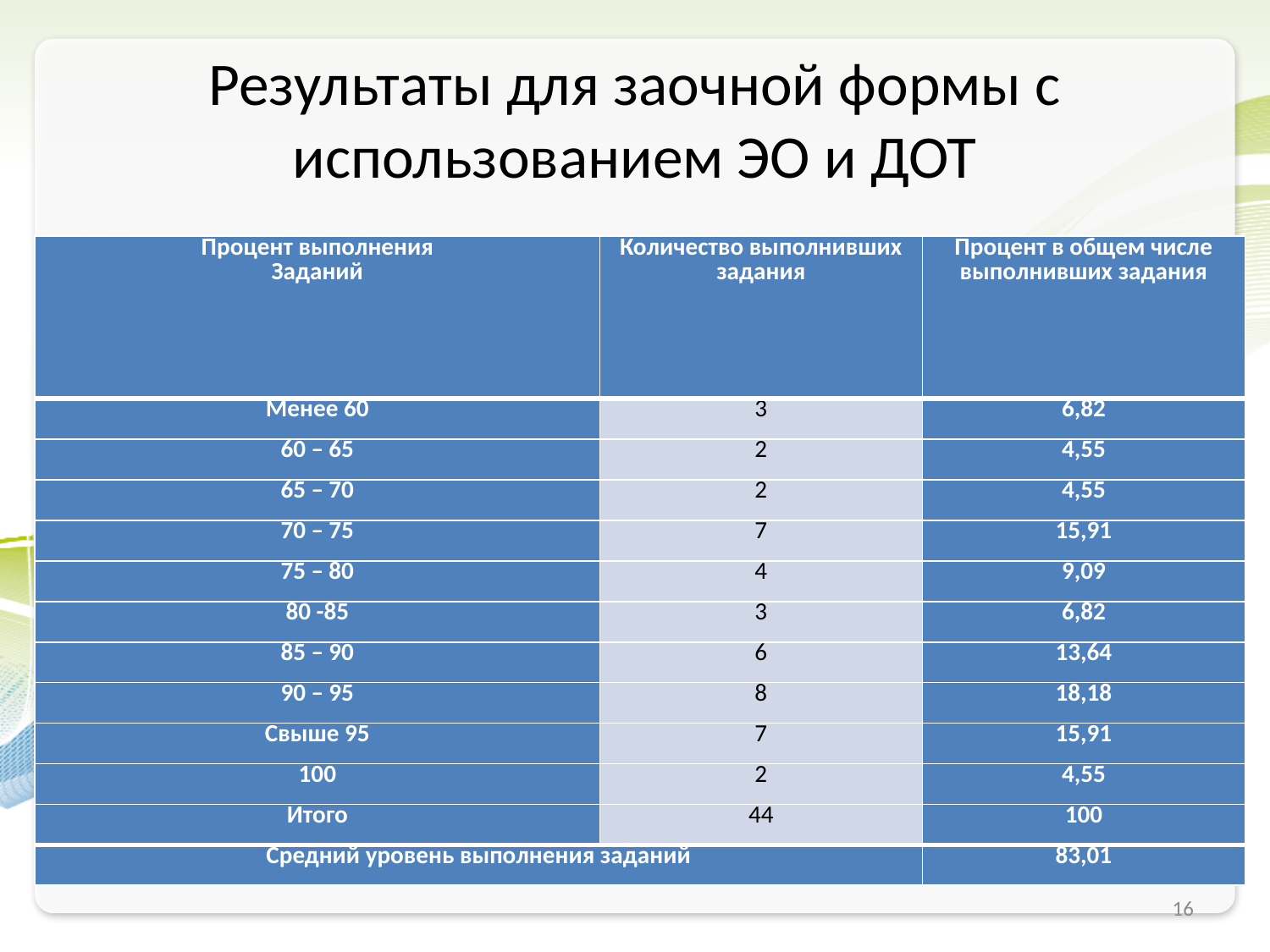

# Результаты для заочной формы с использованием ЭО и ДОТ
| Процент выполнения Заданий | Количество выполнивших задания | Процент в общем числе выполнивших задания |
| --- | --- | --- |
| Менее 60 | 3 | 6,82 |
| 60 – 65 | 2 | 4,55 |
| 65 – 70 | 2 | 4,55 |
| 70 – 75 | 7 | 15,91 |
| 75 – 80 | 4 | 9,09 |
| 80 -85 | 3 | 6,82 |
| 85 – 90 | 6 | 13,64 |
| 90 – 95 | 8 | 18,18 |
| Свыше 95 | 7 | 15,91 |
| 100 | 2 | 4,55 |
| Итого | 44 | 100 |
| Средний уровень выполнения заданий |  | 83,01 |

16